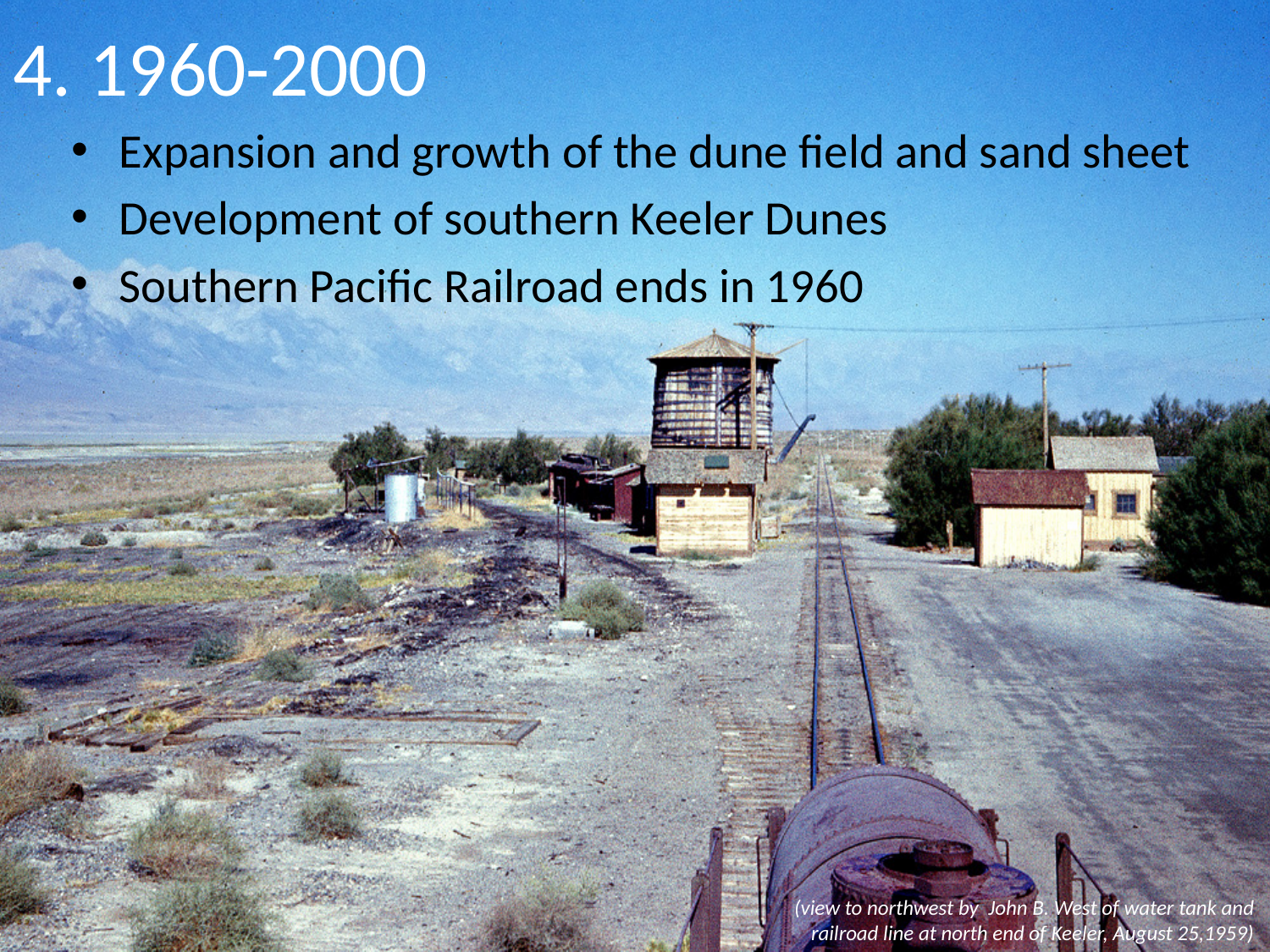

# 4. 1960-2000
Expansion and growth of the dune field and sand sheet
Development of southern Keeler Dunes
Southern Pacific Railroad ends in 1960

(view to northwest by  John B. West of water tank and
railroad line at north end of Keeler, August 25,1959)